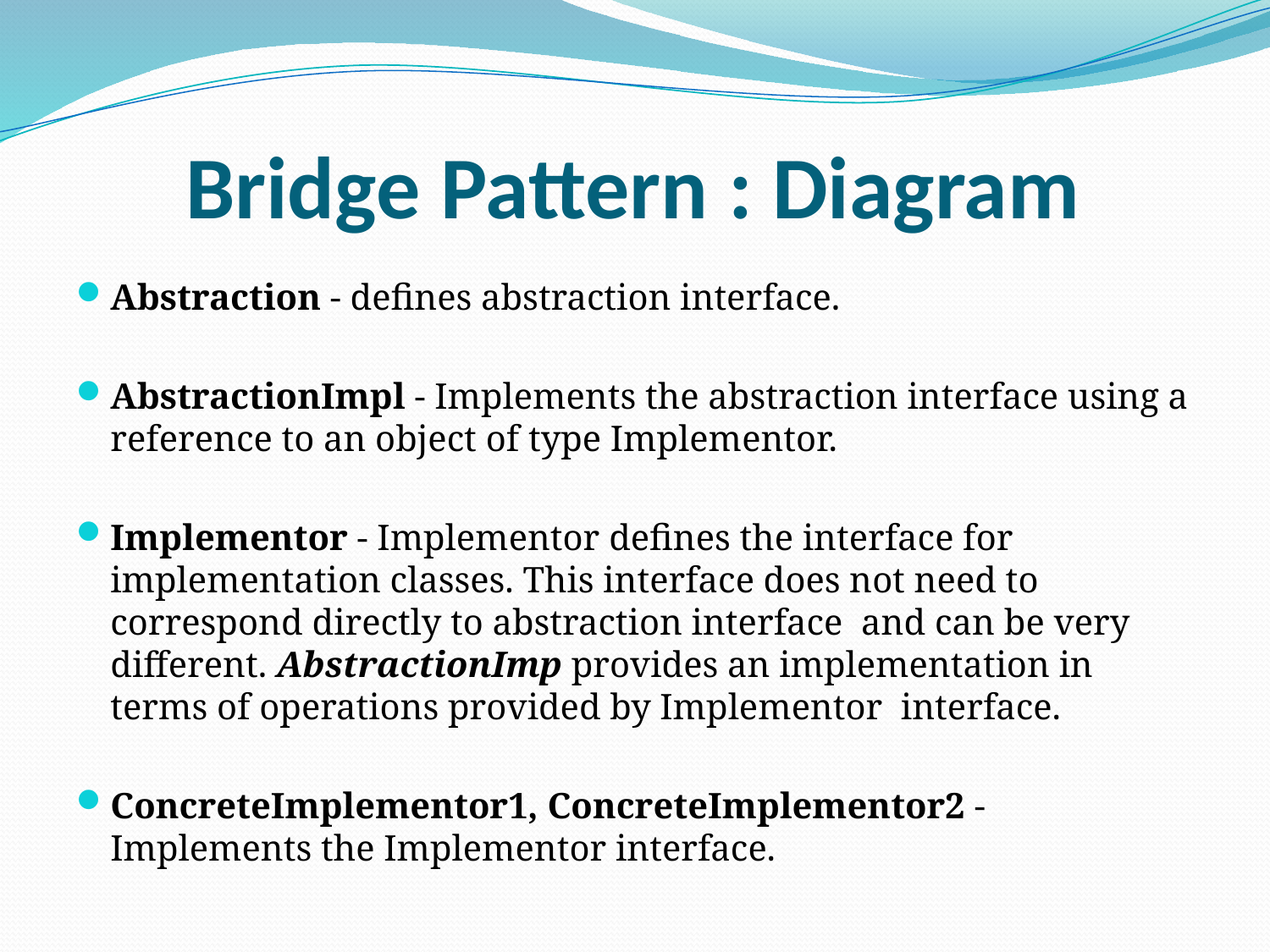

# Bridge Pattern : Diagram
Abstraction - defines abstraction interface.

AbstractionImpl - Implements the abstraction interface using a reference to an object of type Implementor.

Implementor - Implementor defines the interface for implementation classes. This interface does not need to correspond directly to abstraction interface  and can be very different. AbstractionImp provides an implementation in terms of operations provided by Implementor  interface.

ConcreteImplementor1, ConcreteImplementor2 - Implements the Implementor interface.